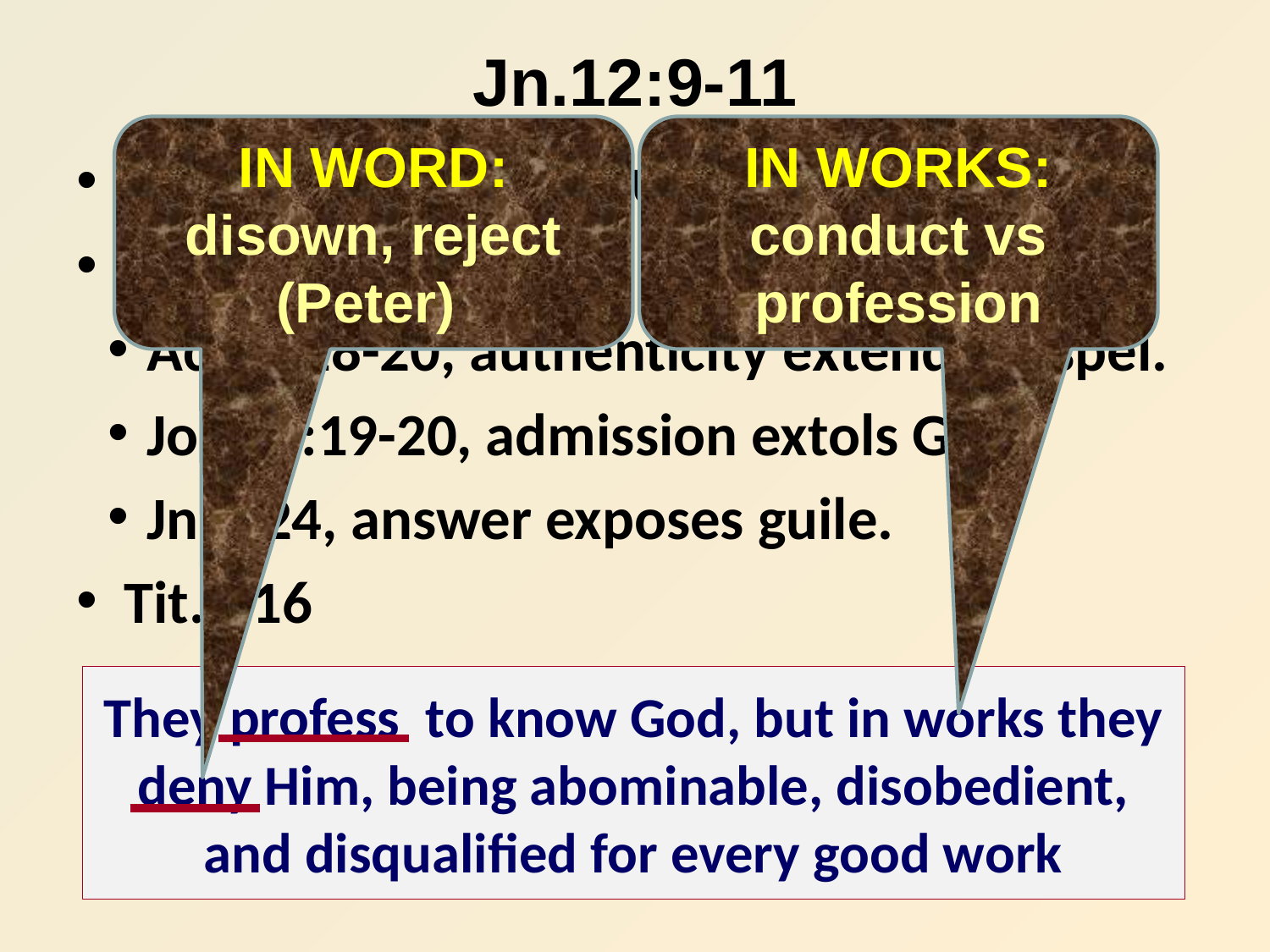

# Jn.12:9-11
IN WORD: disown, reject (Peter)
IN WORKS: conduct vs profession
Presence of Lazarus praises Jesus
Ro.6:4
Ac.19:18-20, authenticity extends gospel.
Josh.7:19-20, admission extols God.
Jn.9:24, answer exposes guile.
Tit.1:16
They profess  to know God, but in works they deny Him, being abominable, disobedient, and disqualified for every good work